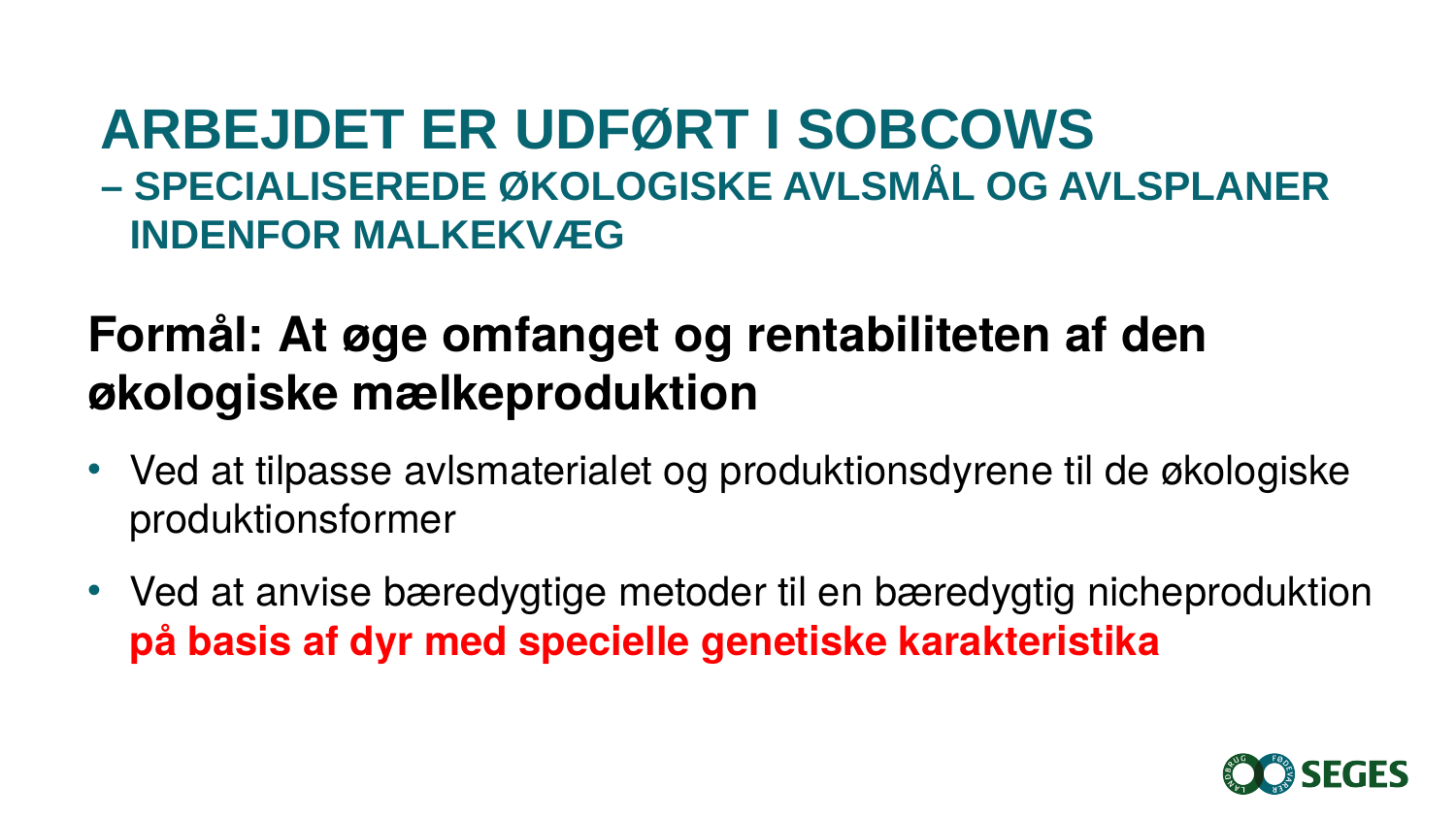

# Arbejdet er udført i SOBcows – Specialiserede økologiske avlsmål og avlsplaner 	indenfor malkekvæg
Formål: At øge omfanget og rentabiliteten af den økologiske mælkeproduktion
Ved at tilpasse avlsmaterialet og produktionsdyrene til de økologiske produktionsformer
Ved at anvise bæredygtige metoder til en bæredygtig nicheproduktion på basis af dyr med specielle genetiske karakteristika